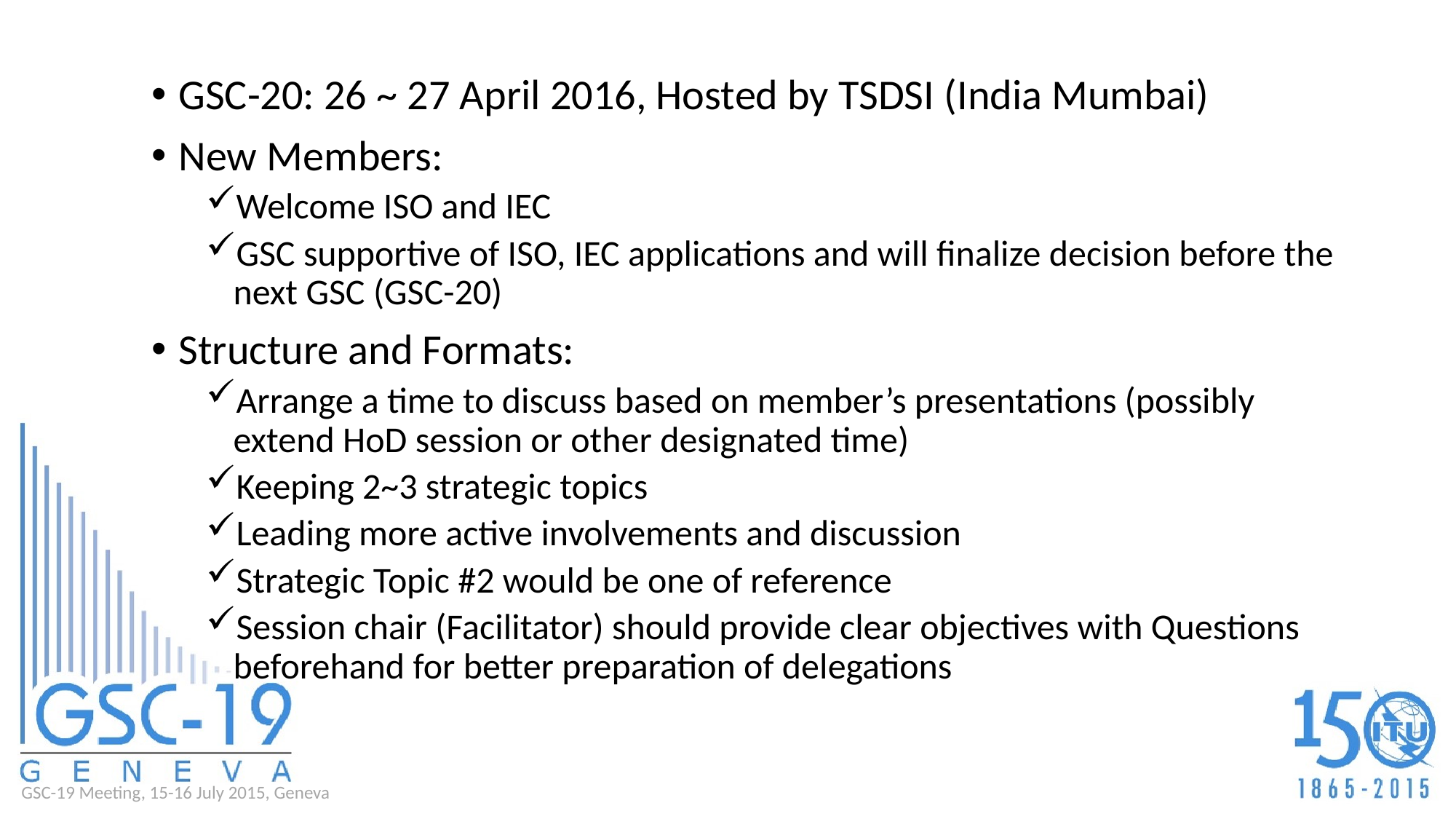

GSC-20: 26 ~ 27 April 2016, Hosted by TSDSI (India Mumbai)
New Members:
Welcome ISO and IEC
GSC supportive of ISO, IEC applications and will finalize decision before the next GSC (GSC-20)
Structure and Formats:
Arrange a time to discuss based on member’s presentations (possibly extend HoD session or other designated time)
Keeping 2~3 strategic topics
Leading more active involvements and discussion
Strategic Topic #2 would be one of reference
Session chair (Facilitator) should provide clear objectives with Questions beforehand for better preparation of delegations